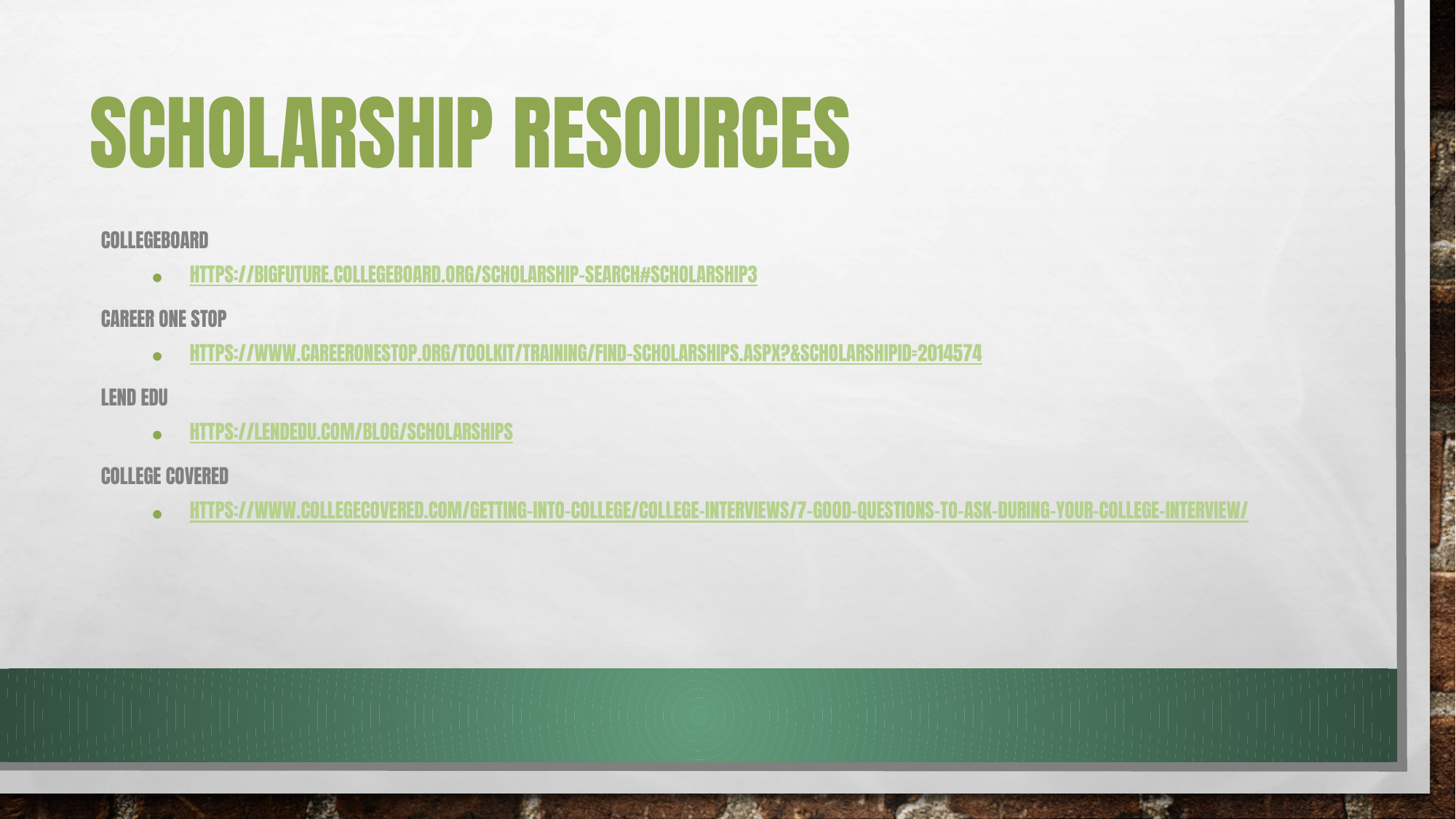

# Scholarship Resources
CollegeBoard
https://bigfuture.collegeboard.org/scholarship-search#scholarship3
Career One stop
https://www.careeronestop.org/toolkit/training/find-scholarships.aspx?&scholarshipid=2014574
Lend EDU
https://lendedu.com/blog/scholarships
College Covered
https://www.collegecovered.com/getting-into-college/college-interviews/7-good-questions-to-ask-during-your-college-interview/